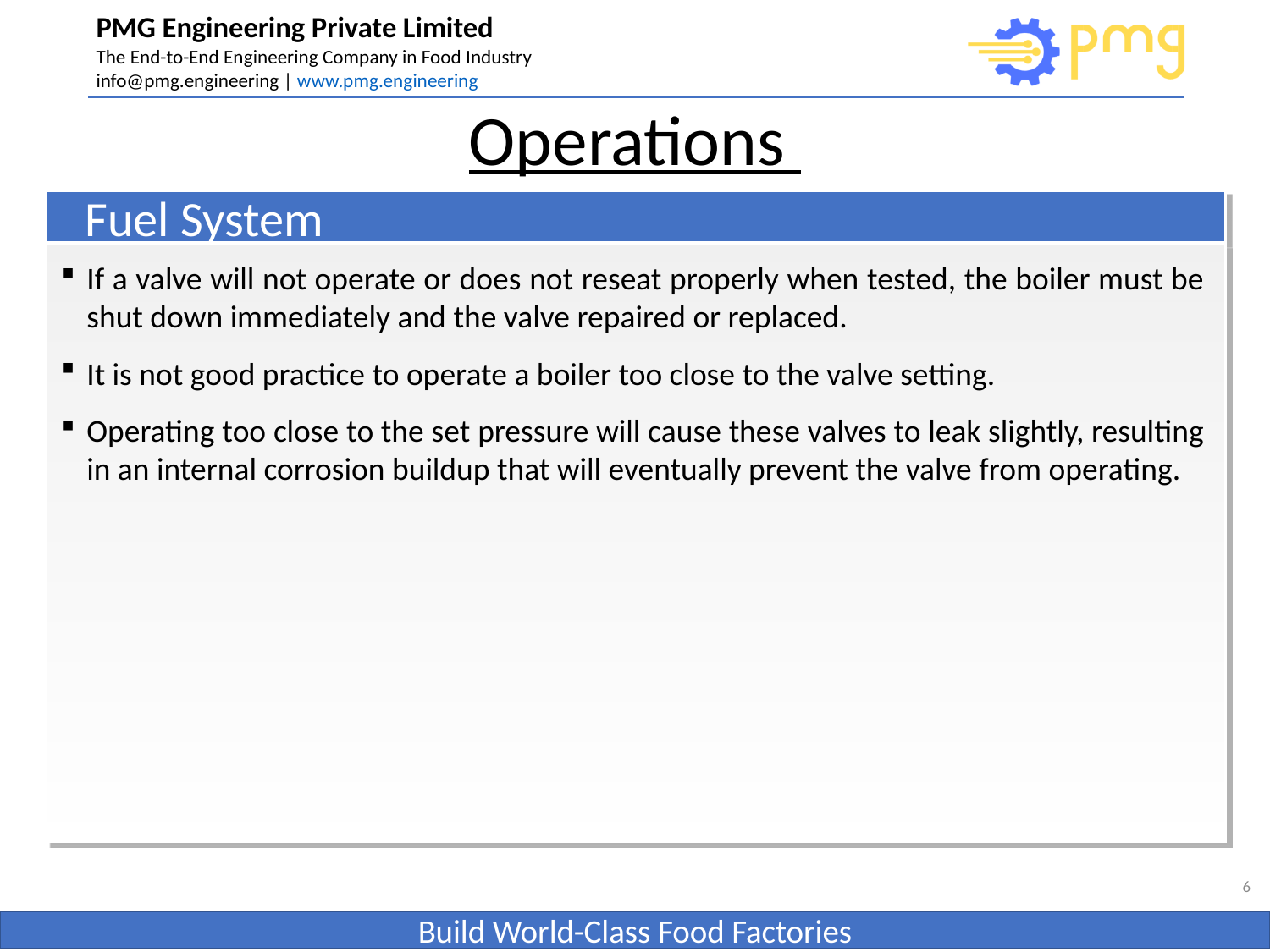

# Operations
Fuel System
If a valve will not operate or does not reseat properly when tested, the boiler must be shut down immediately and the valve repaired or replaced.
It is not good practice to operate a boiler too close to the valve setting.
Operating too close to the set pressure will cause these valves to leak slightly, resulting in an internal corrosion buildup that will eventually prevent the valve from operating.
6